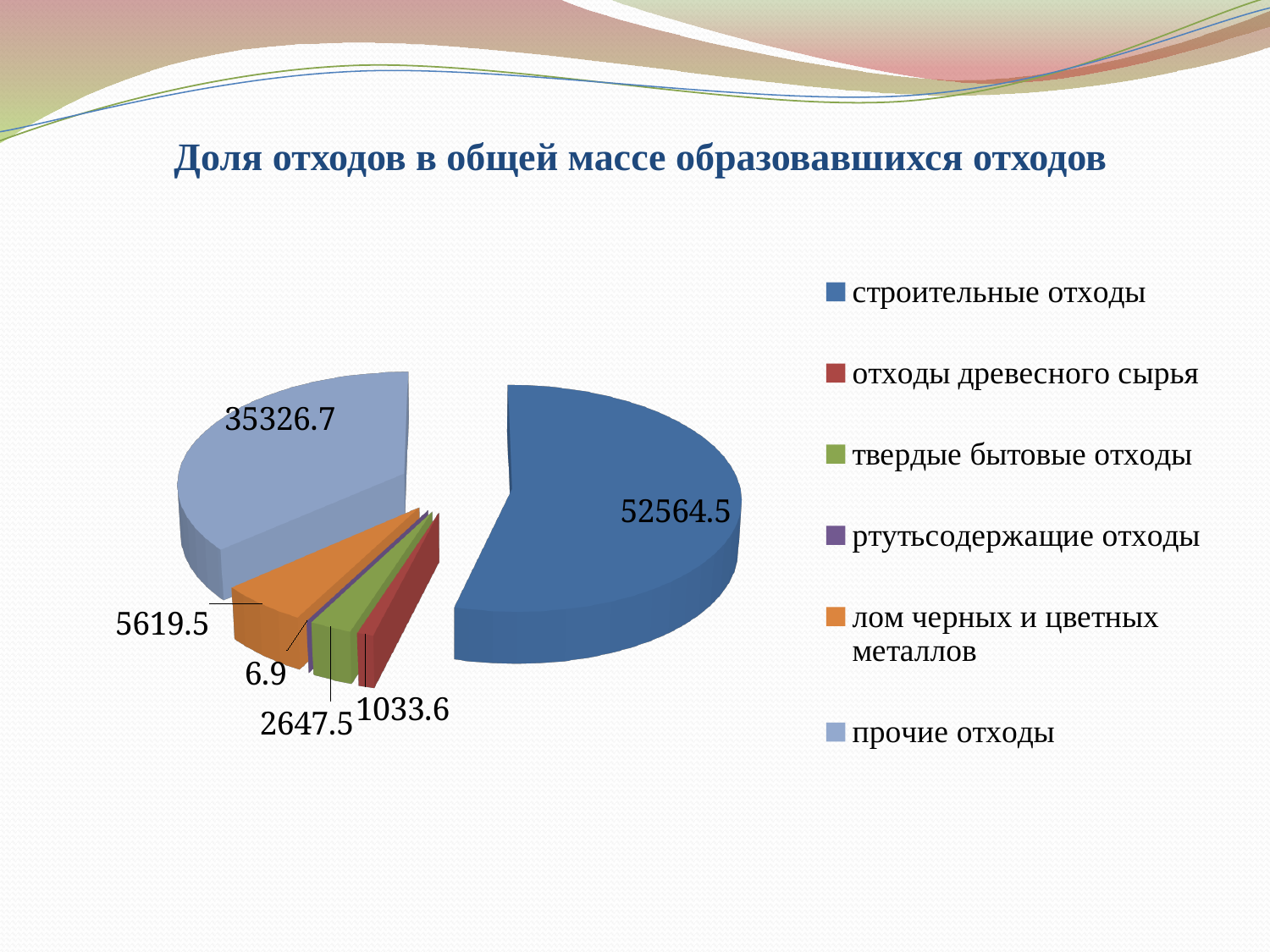

# Доля отходов в общей массе образовавшихся отходов

[unsupported chart]